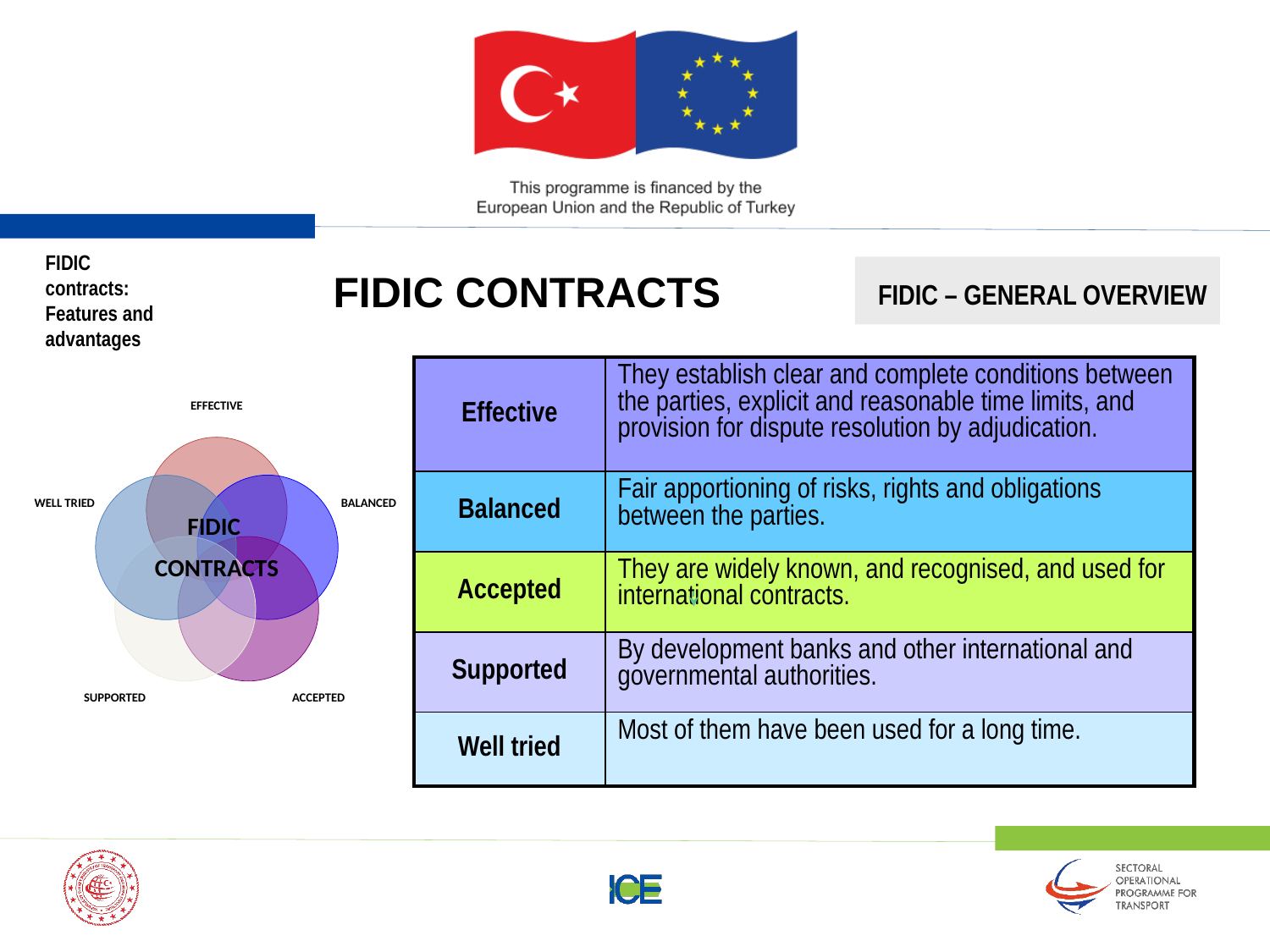

FIDIC contracts:
Features and advantages
FIDIC – GENERAL OVERVIEW
FIDIC CONTRACTS
| Effective | They establish clear and complete conditions between the parties, explicit and reasonable time limits, and provision for dispute resolution by adjudication. |
| --- | --- |
| Balanced | Fair apportioning of risks, rights and obligations between the parties. |
| Accepted | They are widely known, and recognised, and used for international contracts. |
| Supported | By development banks and other international and governmental authorities. |
| Well tried | Most of them have been used for a long time. |
EFFECTIVE

WELL TRIED
BALANCED
FIDIC
CONTRACTS

SUPPORTED
ACCEPTED